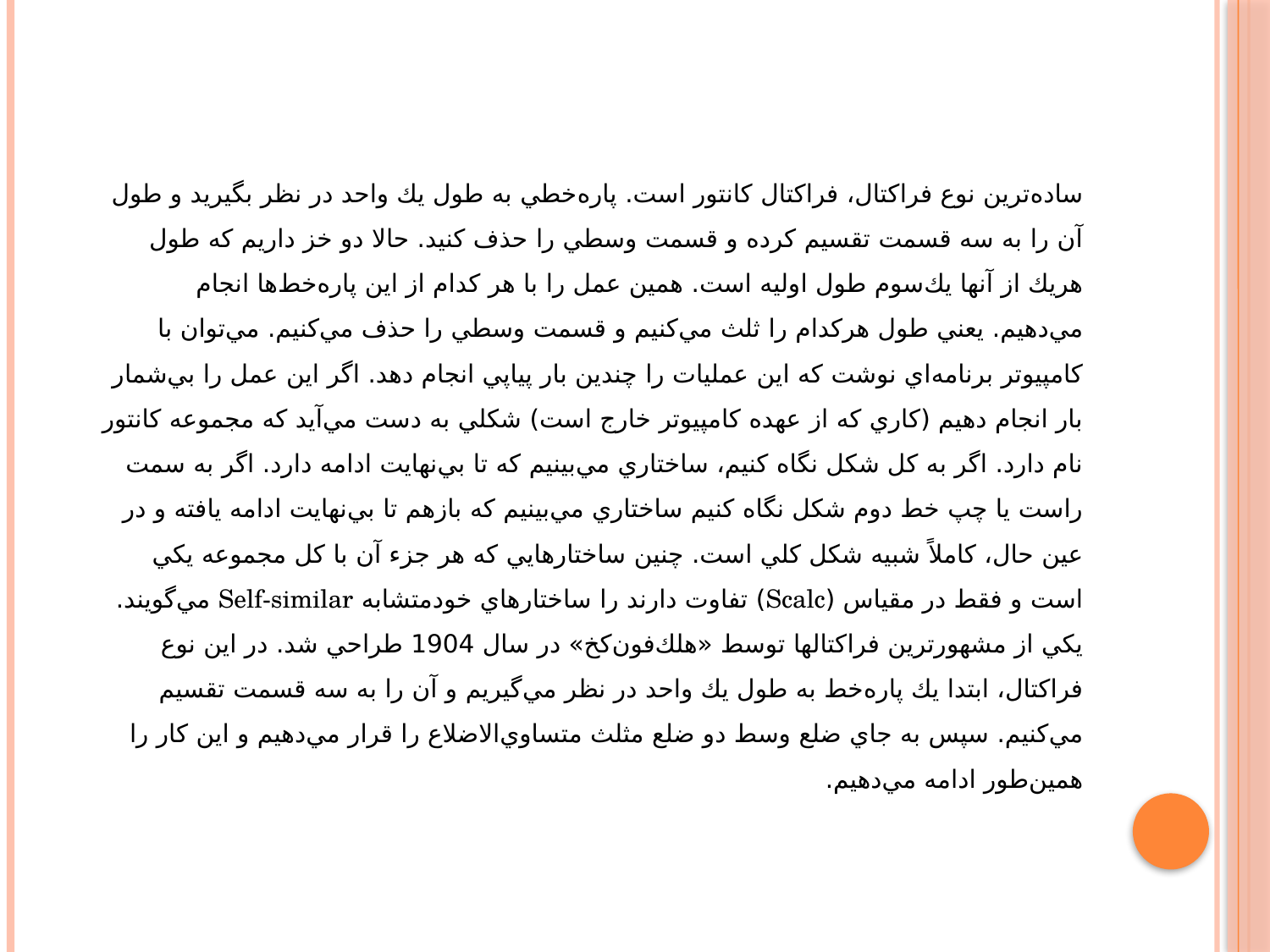

ساده‌ترين نوع فراكتال، فراكتال كانتور است. پاره‌خطي به طول يك واحد در نظر بگيريد و طول آن را به سه قسمت تقسيم كرده و قسمت وسطي را حذف كنيد. حالا دو خز داريم كه طول هريك از آنها يك‌سوم طول اوليه است. همين عمل را با هر كدام از اين پاره‌خط‌ها انجام مي‌دهيم. يعني طول هركدام را ثلث مي‌كنيم و قسمت وسطي را حذف مي‌كنيم. مي‌توان با كامپيوتر برنامه‌اي نوشت كه اين عمليات را چندين بار پياپي انجام دهد. اگر اين عمل را بي‌شمار بار انجام دهيم (كاري كه از عهده كامپيوتر خارج است) شكلي به دست مي‌آيد كه مجموعه كانتور نام دارد. اگر به كل شكل نگاه كنيم، ساختاري مي‌بينيم كه تا بي‌نهايت ادامه دارد. اگر به سمت راست يا چپ خط دوم شكل نگاه كنيم ساختاري مي‌بينيم كه بازهم تا بي‌نهايت ادامه يافته و در عين حال، كاملاً شبيه شكل كلي است. چنين ساختارهايي كه هر جزء آن با كل مجموعه يكي است و فقط در مقياس (Scalc) تفاوت دارند را ساختارهاي خودمتشابه Self-similar مي‌گويند.
يكي از مشهورترين فراكتالها توسط «هلك‌فون‌كخ» در سال 1904 طراحي شد. در اين نوع فراكتال، ابتدا يك پاره‌خط به طول يك واحد در نظر مي‌گيريم و آن را به سه قسمت تقسيم مي‌كنيم. سپس به جاي ضلع وسط دو ضلع مثلث متساوي‌الاضلاع را قرار مي‌دهيم و اين كار را همين‌طور ادامه مي‌دهيم.